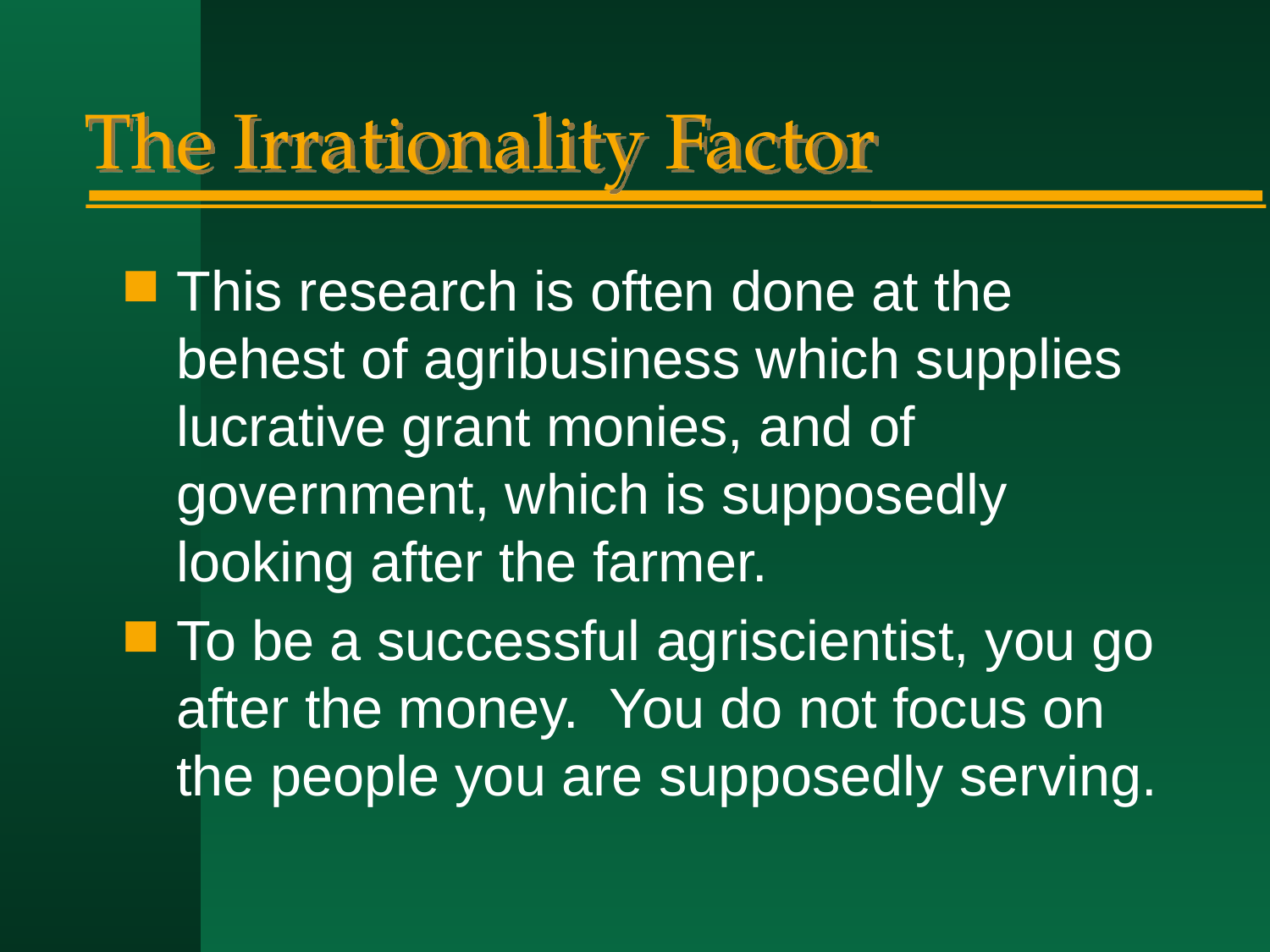

# The Irrationality Factor
This research is often done at the behest of agribusiness which supplies lucrative grant monies, and of government, which is supposedly looking after the farmer.
To be a successful agriscientist, you go after the money.  You do not focus on the people you are supposedly serving.